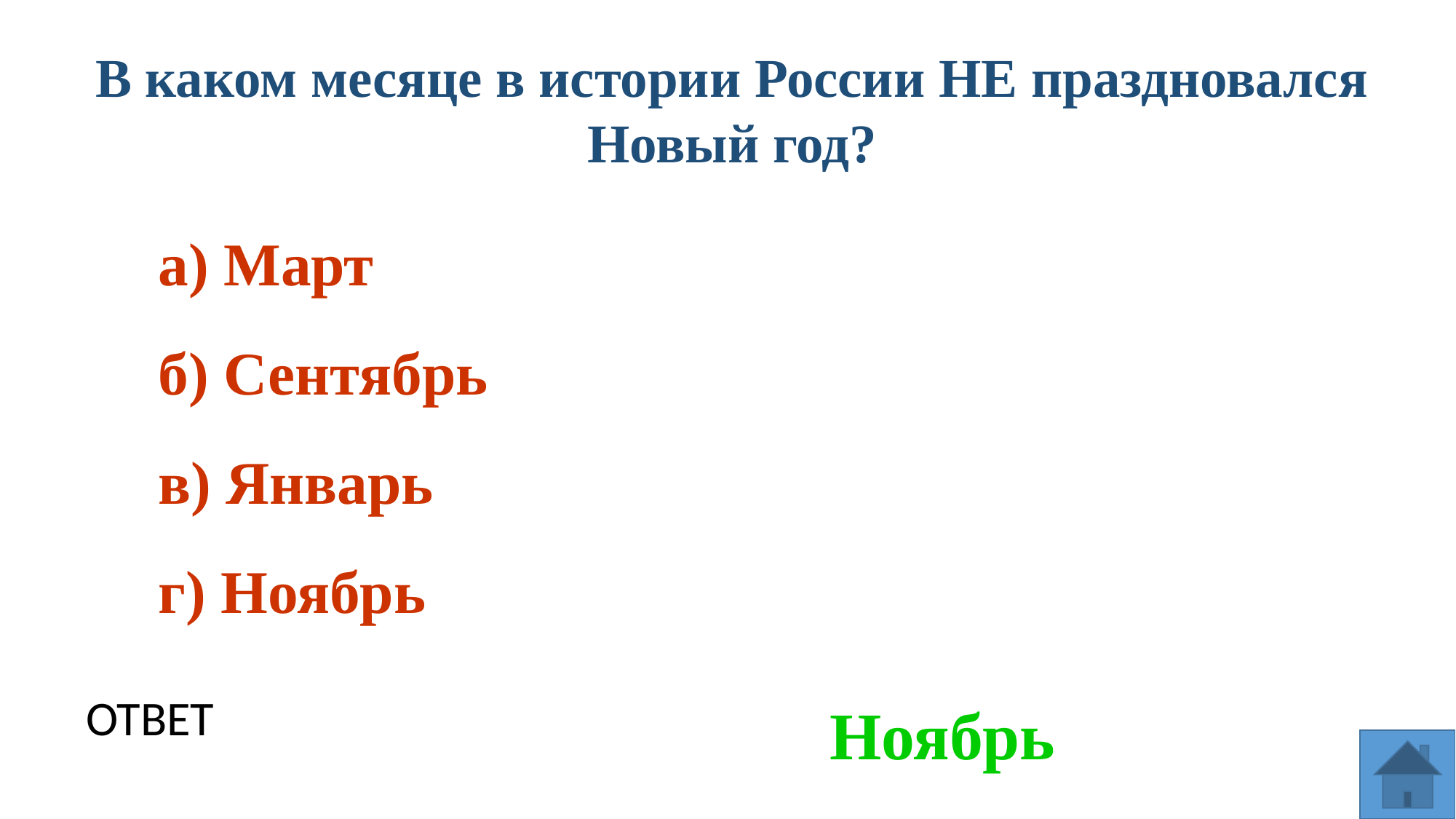

В каком месяце в истории России НЕ праздновался Новый год?
а) Март
б) Сентябрь
в) Январь
г) Ноябрь
ОТВЕТ
Ноябрь